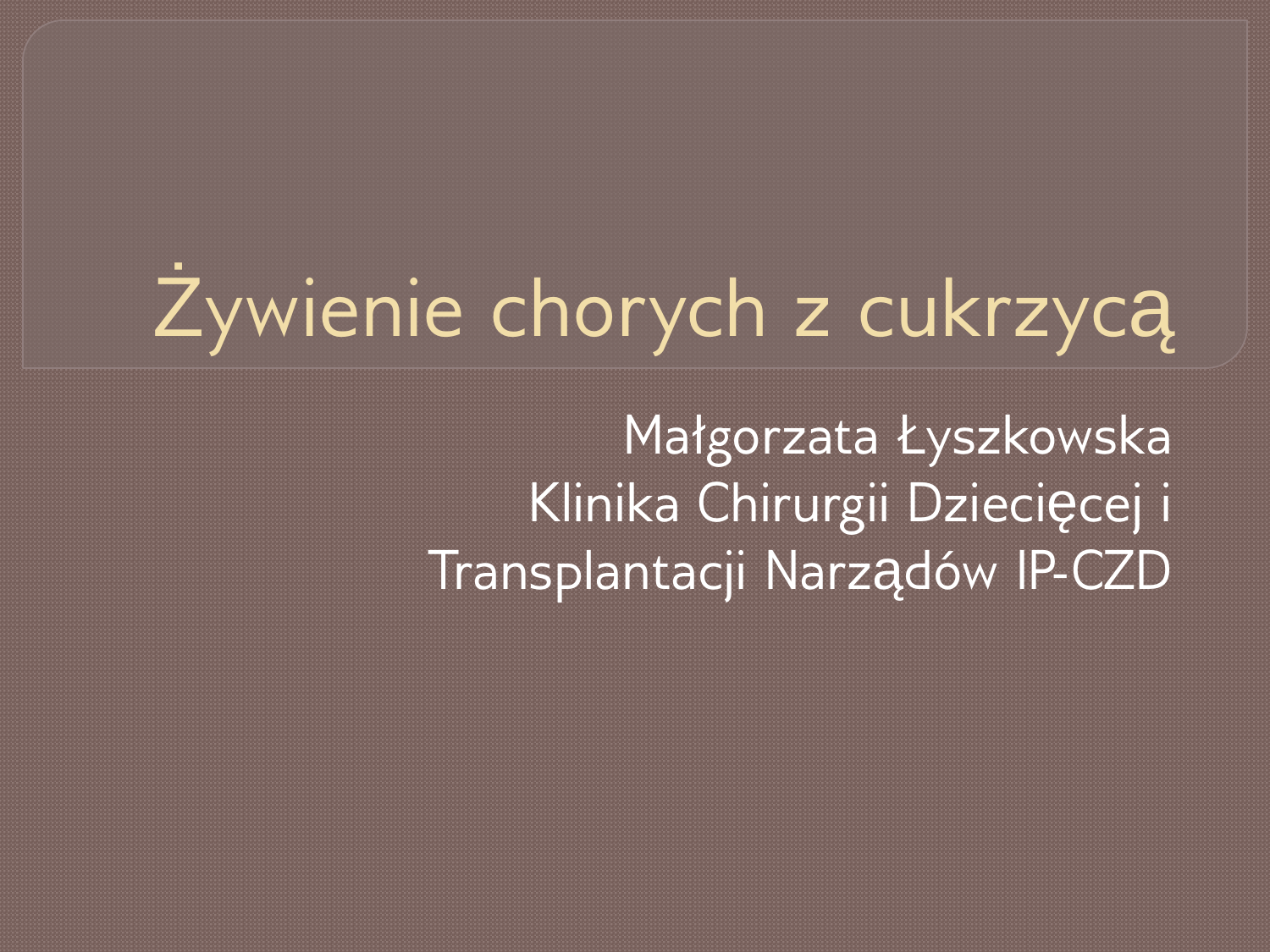

# Żywienie chorych z cukrzycą
Małgorzata Łyszkowska
Klinika Chirurgii Dziecięcej i Transplantacji Narządów IP-CZD